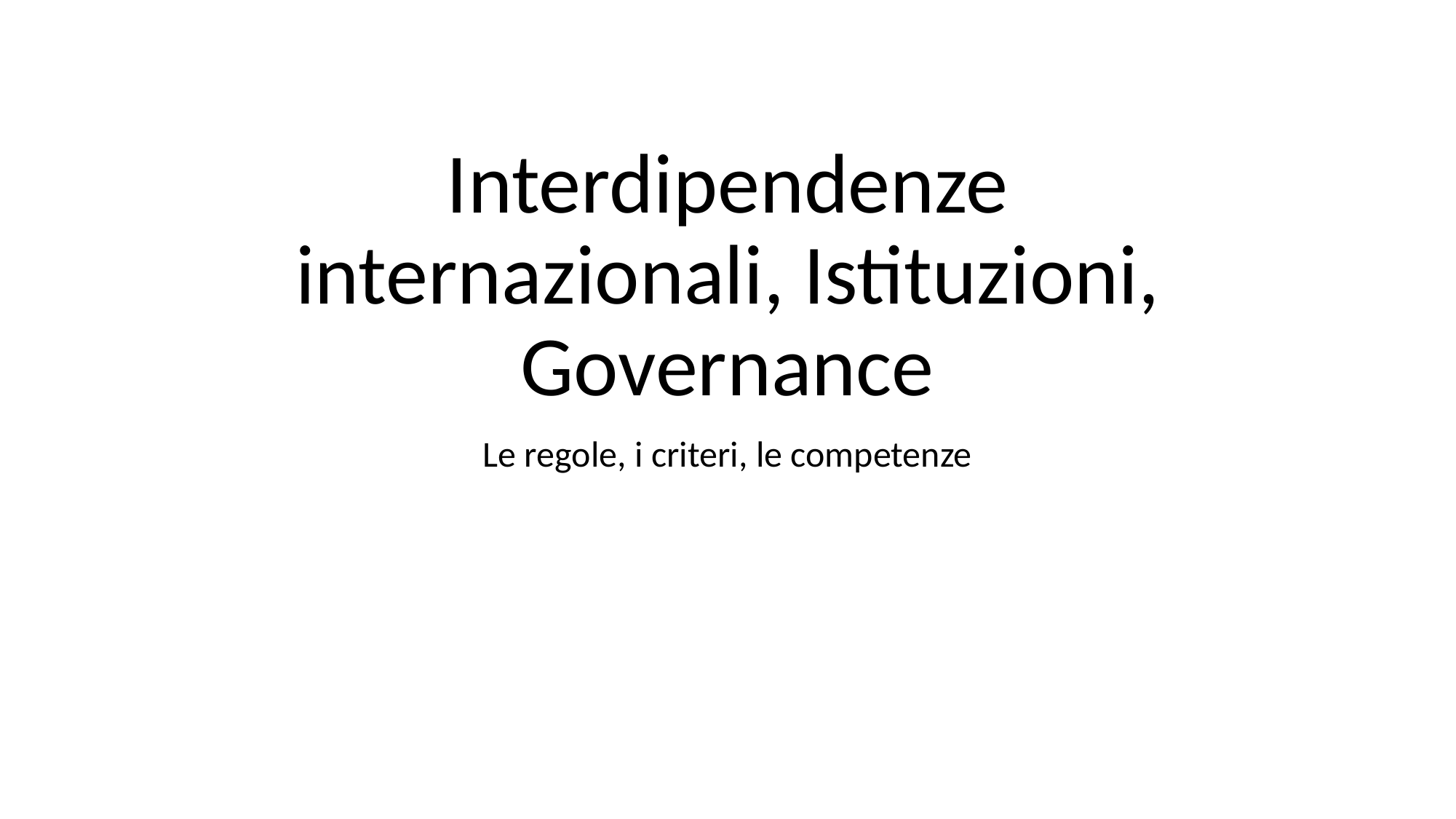

# Interdipendenze internazionali, Istituzioni, Governance
Le regole, i criteri, le competenze